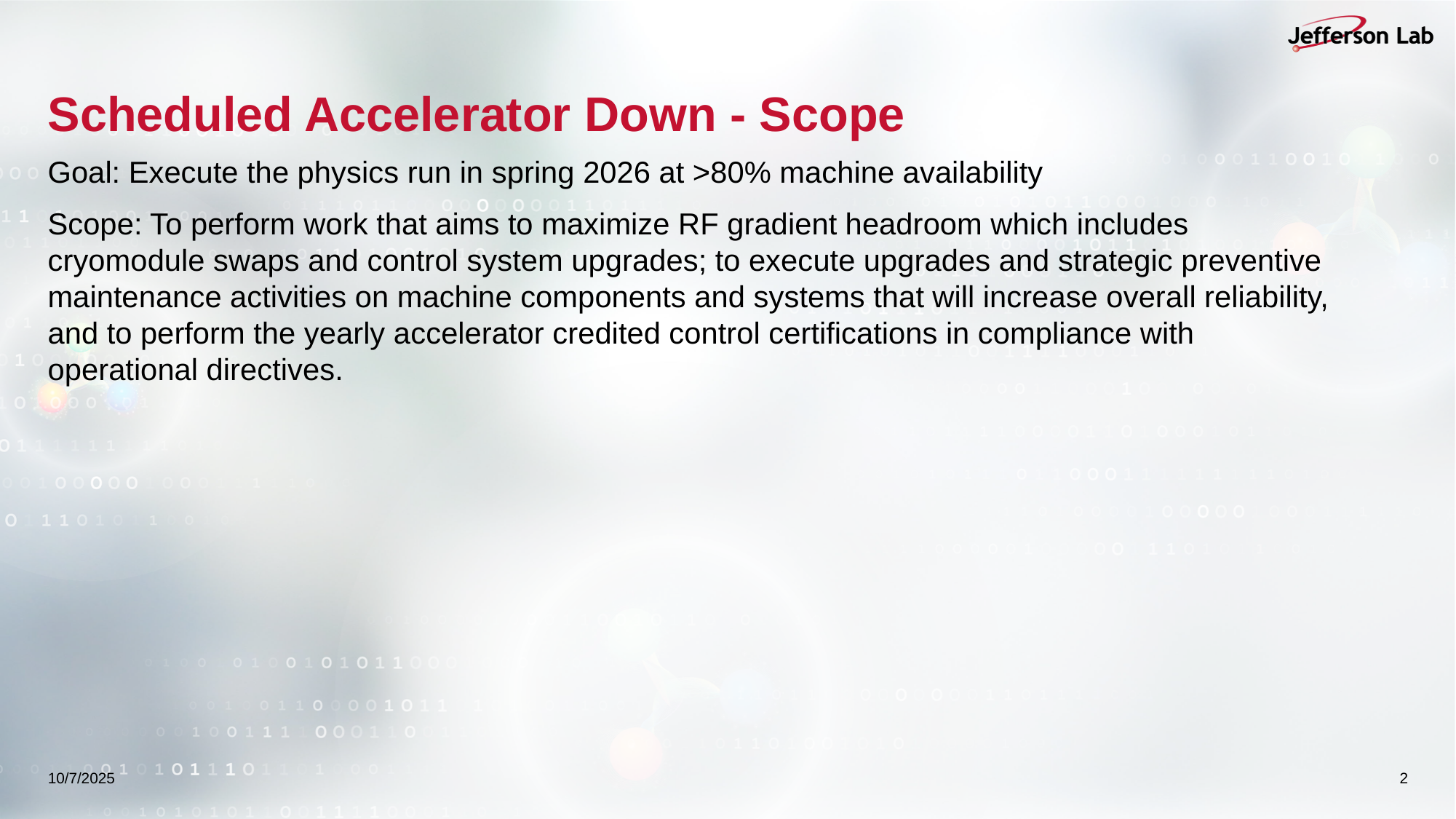

# Scheduled Accelerator Down - Scope
Goal: Execute the physics run in spring 2026 at >80% machine availability
Scope: To perform work that aims to maximize RF gradient headroom which includes cryomodule swaps and control system upgrades; to execute upgrades and strategic preventive maintenance activities on machine components and systems that will increase overall reliability, and to perform the yearly accelerator credited control certifications in compliance with operational directives.
10/7/2025

2